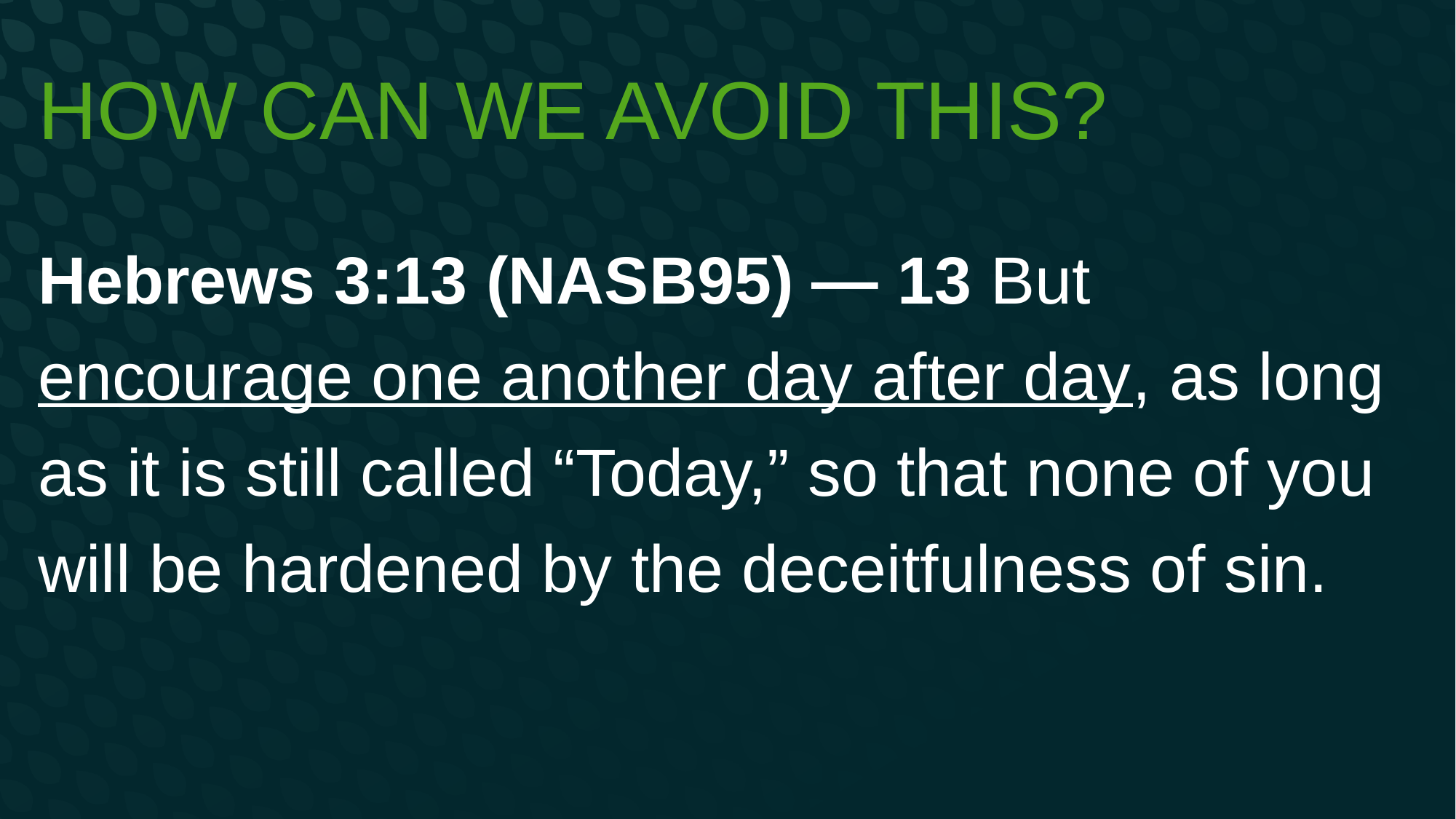

# How can we avoid this?
Hebrews 3:13 (NASB95) — 13 But encourage one another day after day, as long as it is still called “Today,” so that none of you will be hardened by the deceitfulness of sin.